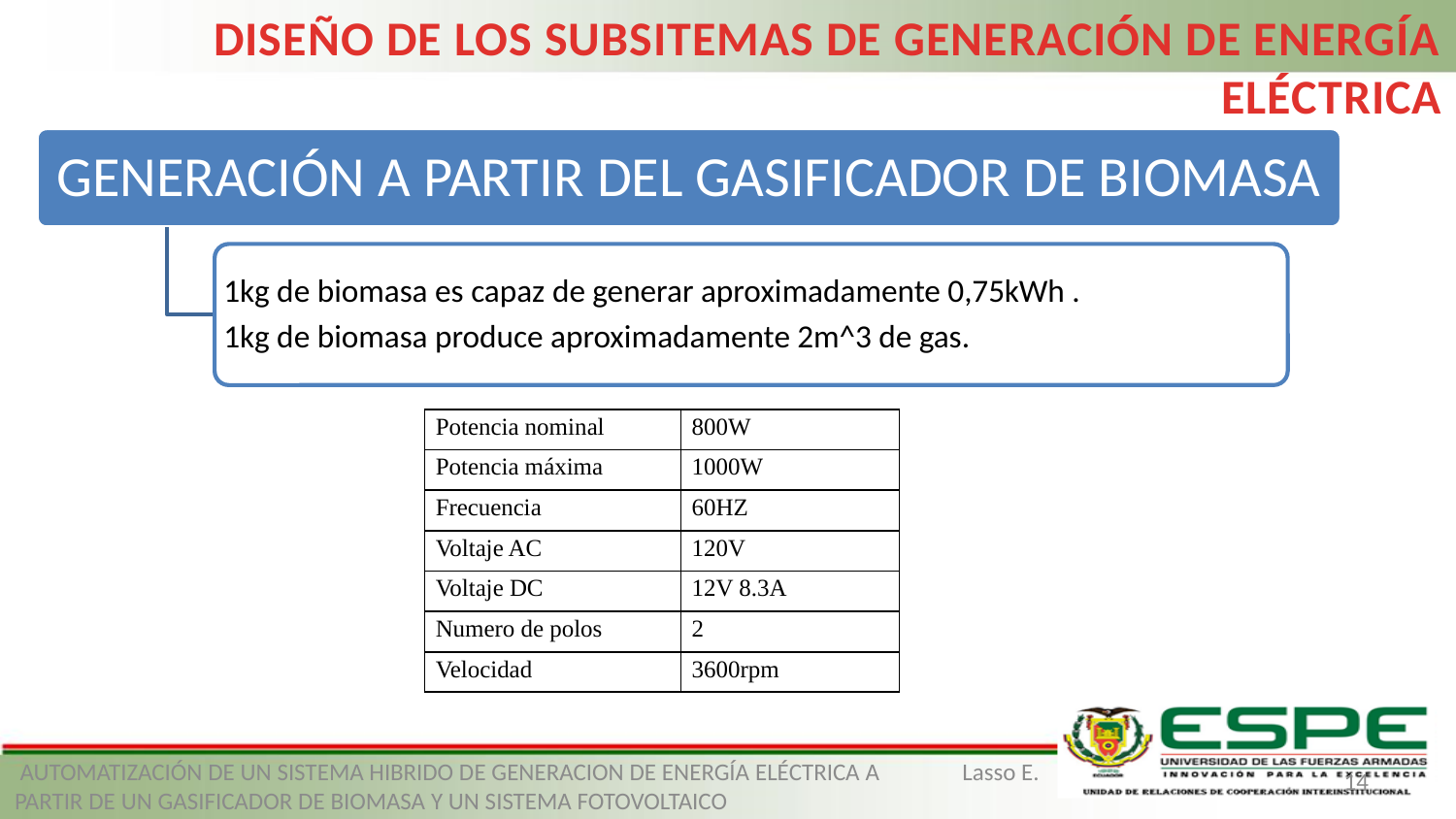

DISEÑO DE LOS SUBSITEMAS DE GENERACIÓN DE ENERGÍA ELÉCTRICA
GENERACIÓN A PARTIR DEL GASIFICADOR DE BIOMASA
1kg de biomasa es capaz de generar aproximadamente 0,75kWh .
1kg de biomasa produce aproximadamente 2m^3 de gas.
| Potencia nominal | 800W |
| --- | --- |
| Potencia máxima | 1000W |
| Frecuencia | 60HZ |
| Voltaje AC | 120V |
| Voltaje DC | 12V 8.3A |
| Numero de polos | 2 |
| Velocidad | 3600rpm |

 AUTOMATIZACIÓN DE UN SISTEMA HIBRIDO DE GENERACION DE ENERGÍA ELÉCTRICA A PARTIR DE UN GASIFICADOR DE BIOMASA Y UN SISTEMA FOTOVOLTAICO
Lasso E.
14